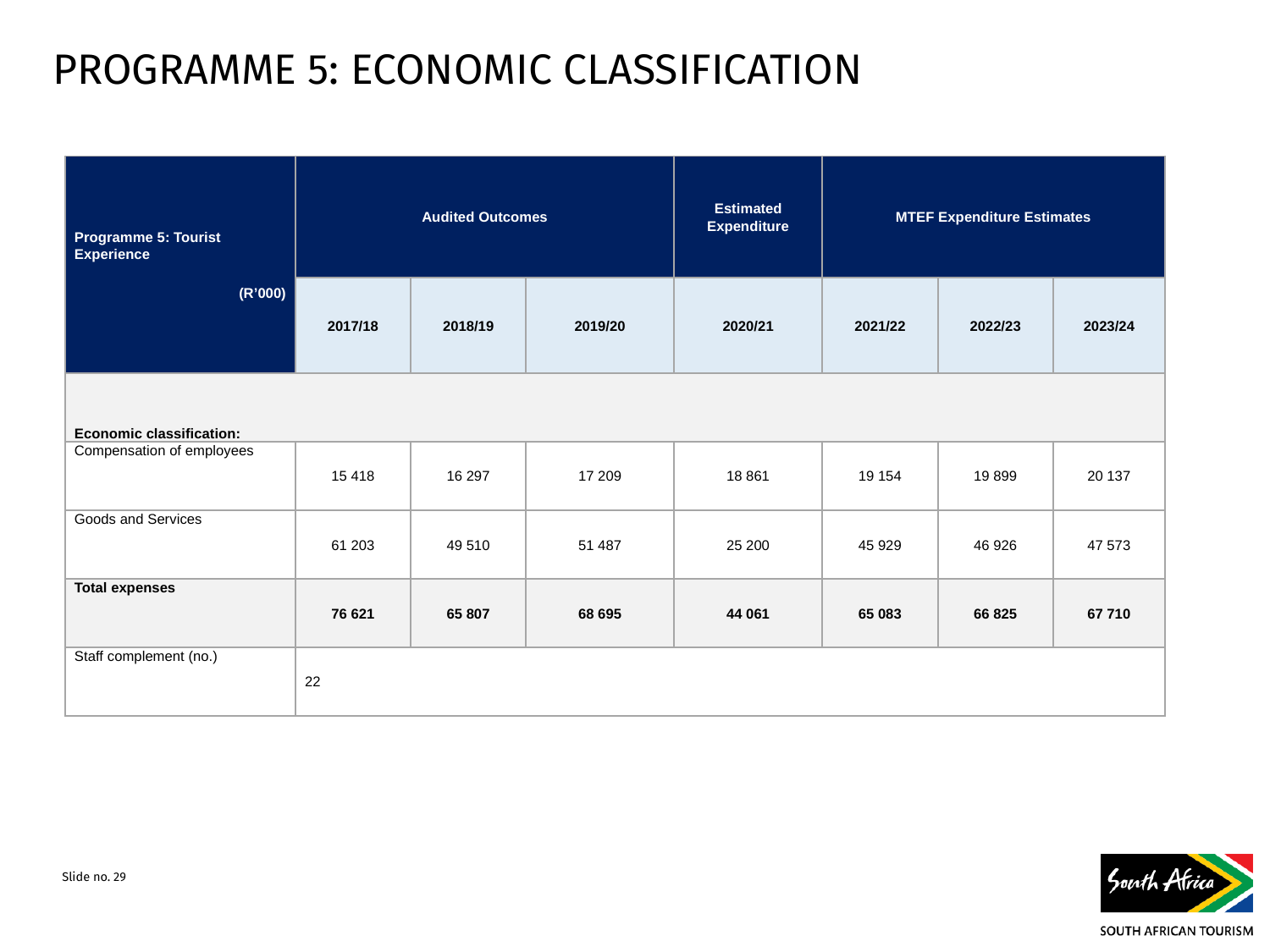

# PROGRAMME 5: ECONOMIC CLASSIFICATION
| Programme 5: Tourist Experience (R’000) | Audited Outcomes |  |  | Estimated Expenditure | MTEF Expenditure Estimates |  |  |
| --- | --- | --- | --- | --- | --- | --- | --- |
|  | 2017/18 | 2018/19 | 2019/20 | 2020/21 | 2021/22 | 2022/23 | 2023/24 |
| Economic classification: |  |  |  |  |  |  |  |
| Compensation of employees | 15 418 | 16 297 | 17 209 | 18 861 | 19 154 | 19 899 | 20 137 |
| Goods and Services | 61 203 | 49 510 | 51 487 | 25 200 | 45 929 | 46 926 | 47 573 |
| Total expenses | 76 621 | 65 807 | 68 695 | 44 061 | 65 083 | 66 825 | 67 710 |
| Staff complement (no.) | 22 |  |  |  |  |  |  |